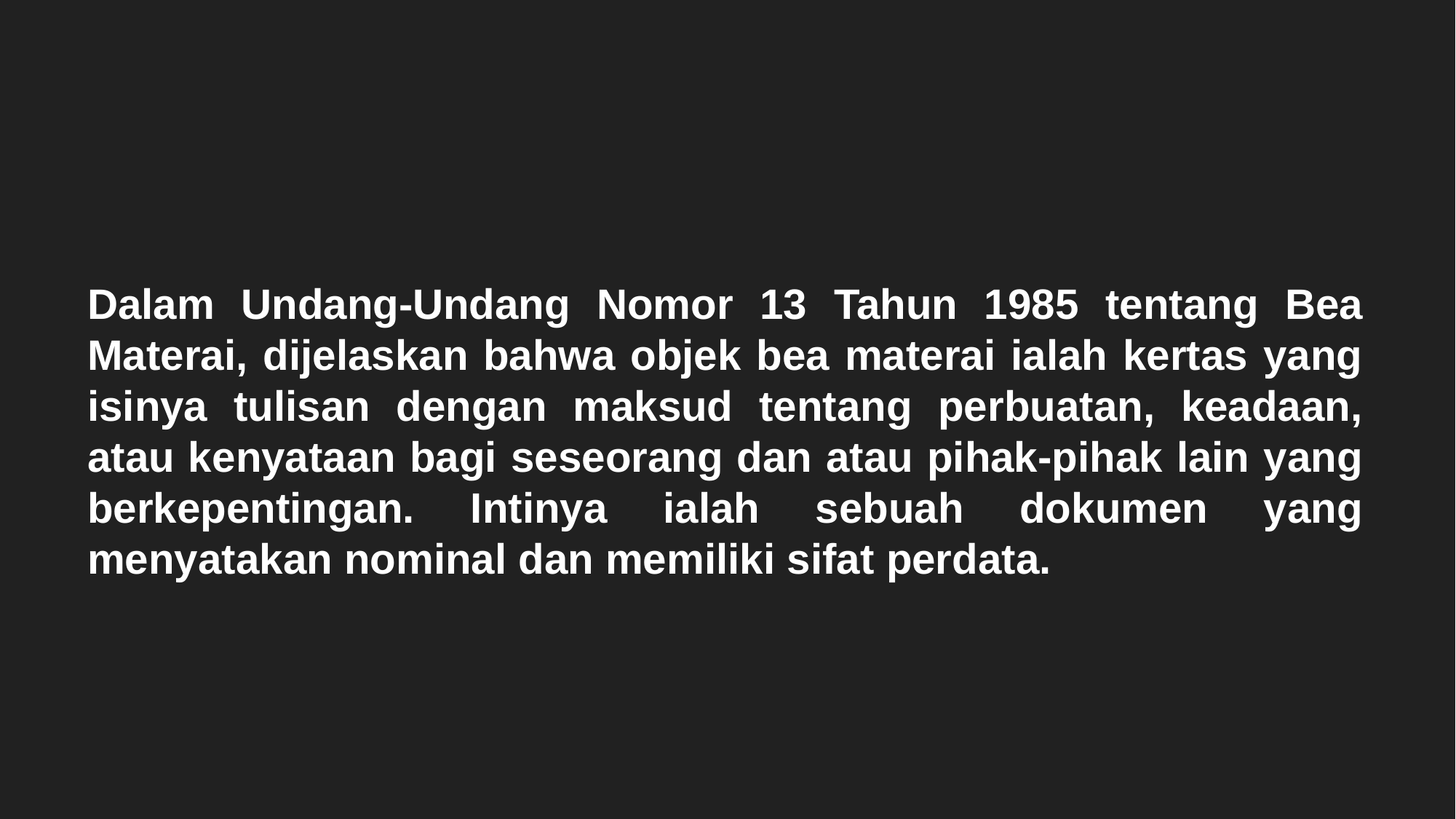

Dalam Undang-Undang Nomor 13 Tahun 1985 tentang Bea Materai, dijelaskan bahwa objek bea materai ialah kertas yang isinya tulisan dengan maksud tentang perbuatan, keadaan, atau kenyataan bagi seseorang dan atau pihak-pihak lain yang berkepentingan. Intinya ialah sebuah dokumen yang menyatakan nominal dan memiliki sifat perdata.